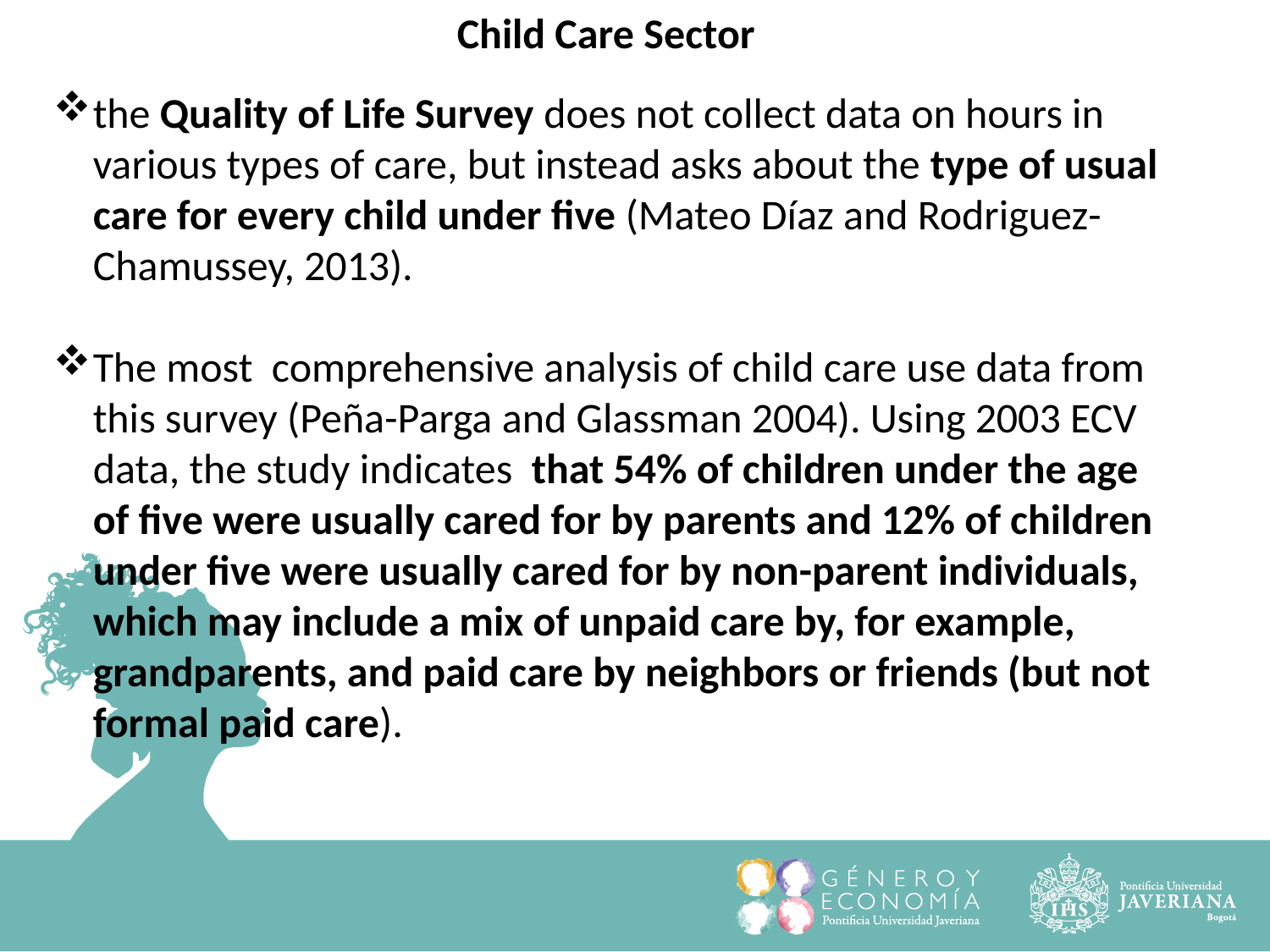

Child Care Sector
the Quality of Life Survey does not collect data on hours in various types of care, but instead asks about the type of usual care for every child under five (Mateo Díaz and Rodriguez-Chamussey, 2013).

The most  comprehensive analysis of child care use data from this survey (Peña-Parga and Glassman 2004). Using 2003 ECV data, the study indicates  that 54% of children under the age of five were usually cared for by parents and 12% of children under five were usually cared for by non-parent individuals, which may include a mix of unpaid care by, for example, grandparents, and paid care by neighbors or friends (but not formal paid care).